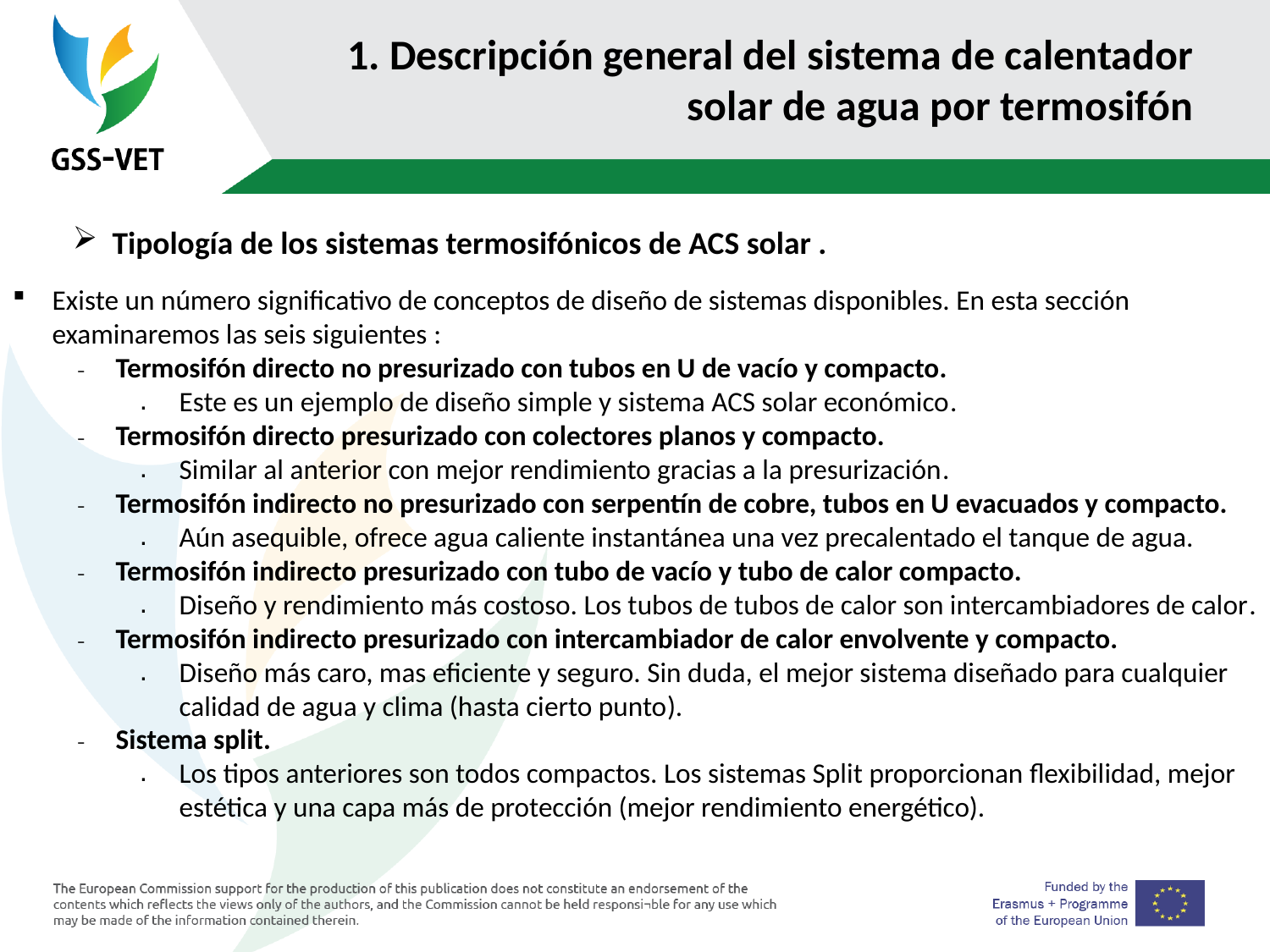

# 1. Descripción general del sistema de calentador solar de agua por termosifón
Tipología de los sistemas termosifónicos de ACS solar .
Existe un número significativo de conceptos de diseño de sistemas disponibles. En esta sección examinaremos las seis siguientes :
Termosifón directo no presurizado con tubos en U de vacío y compacto.
Este es un ejemplo de diseño simple y sistema ACS solar económico.
Termosifón directo presurizado con colectores planos y compacto.
Similar al anterior con mejor rendimiento gracias a la presurización.
Termosifón indirecto no presurizado con serpentín de cobre, tubos en U evacuados y compacto.
Aún asequible, ofrece agua caliente instantánea una vez precalentado el tanque de agua.
Termosifón indirecto presurizado con tubo de vacío y tubo de calor compacto.
Diseño y rendimiento más costoso. Los tubos de tubos de calor son intercambiadores de calor.
Termosifón indirecto presurizado con intercambiador de calor envolvente y compacto.
Diseño más caro, mas eficiente y seguro. Sin duda, el mejor sistema diseñado para cualquier calidad de agua y clima (hasta cierto punto).
Sistema split.
Los tipos anteriores son todos compactos. Los sistemas Split proporcionan flexibilidad, mejor estética y una capa más de protección (mejor rendimiento energético).